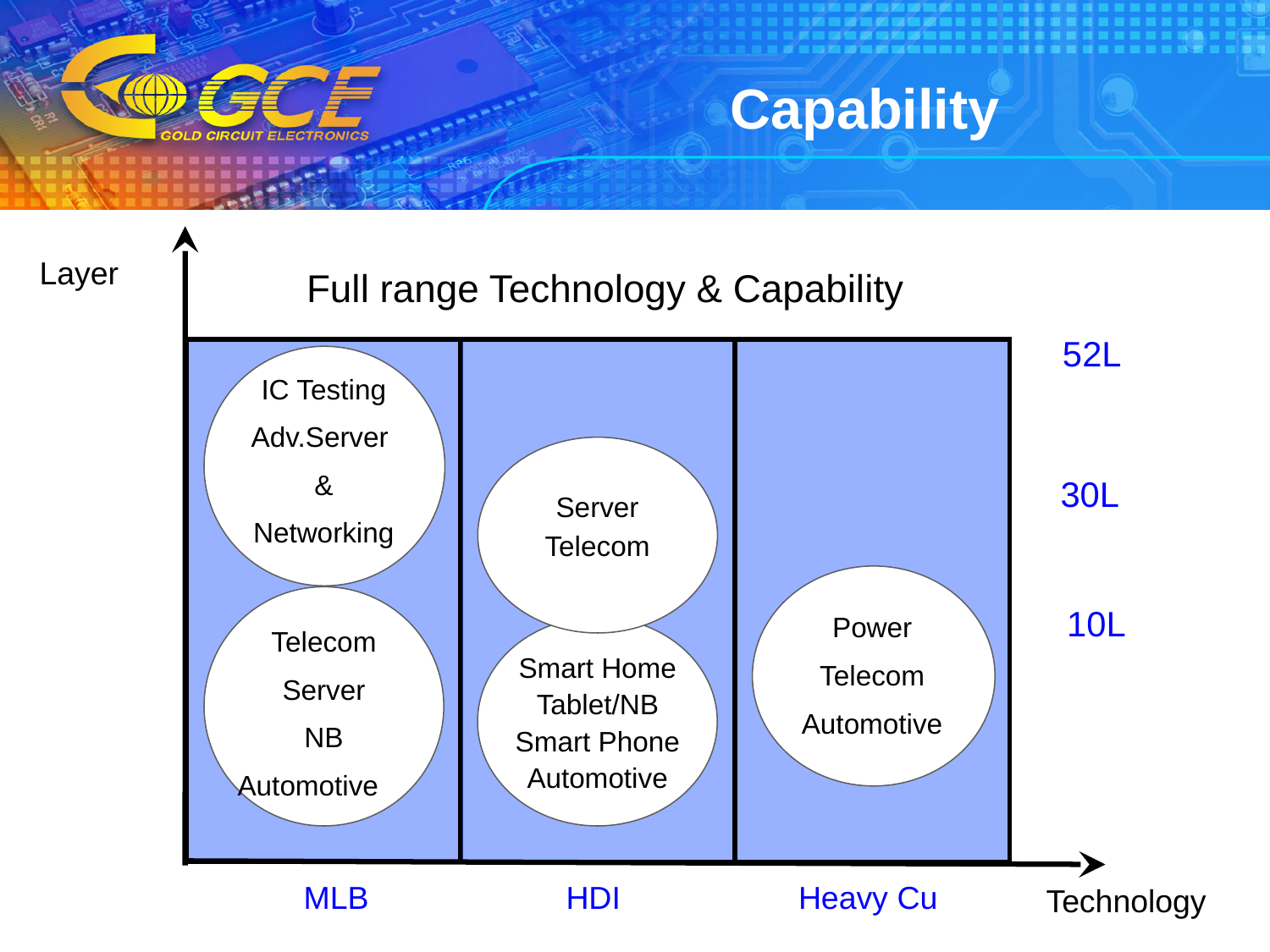

Capability

Layer
 Full range Technology & Capability
 52L

IC Testing
Adv.Server
&
Networking

Server
Telecom

Power
Telecom
Automotive

10L
Telecom
Server
NB
Automotive

Smart Home
Tablet/NB
Smart Phone
Automotive

     MLB
    HDI
Heavy Cu
 Technology
30L